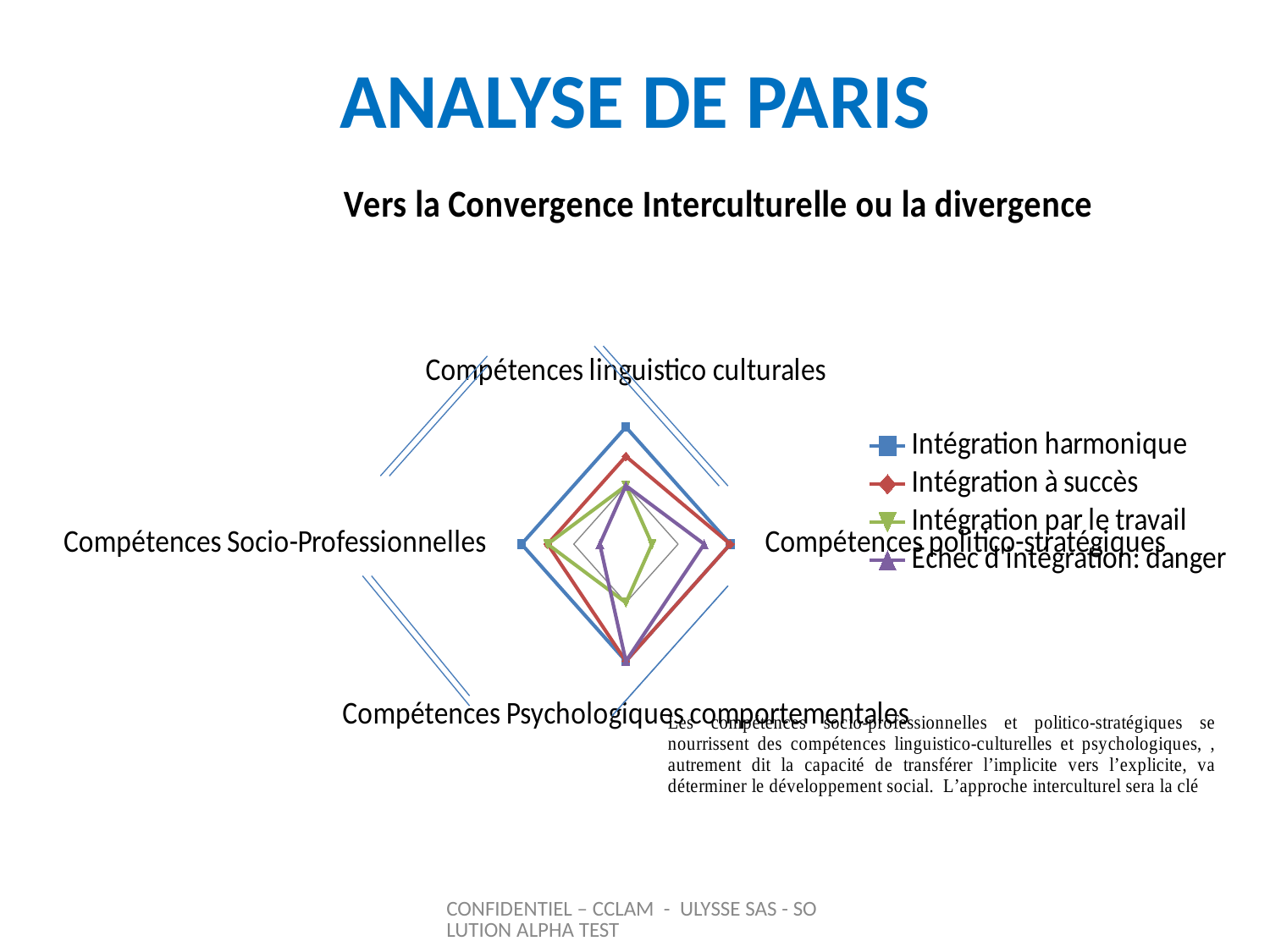

# ANALYSE DE PARIS

### Chart: Vers la Convergence Interculturelle ou la divergence

| Category | Intégration harmonique | Intégration à succès | Intégration par le travail | Echec d'intégration: danger |
|---|---|---|---|---|
| Compétences linguistico culturales | 4.0 | 3.0 | 2.0 | 2.0 |
| Compétences politico-stratégiques | 4.0 | 4.0 | 1.0 | 3.0 |
| Compétences Psychologiques comportementales | 4.0 | 4.0 | 2.0 | 4.0 |
| Compétences Socio-Professionnelles | 4.0 | 3.0 | 3.0 | 1.0 |
CONFIDENTIEL – CCLAM  -  ULYSSE SAS - SOLUTION ALPHA TEST